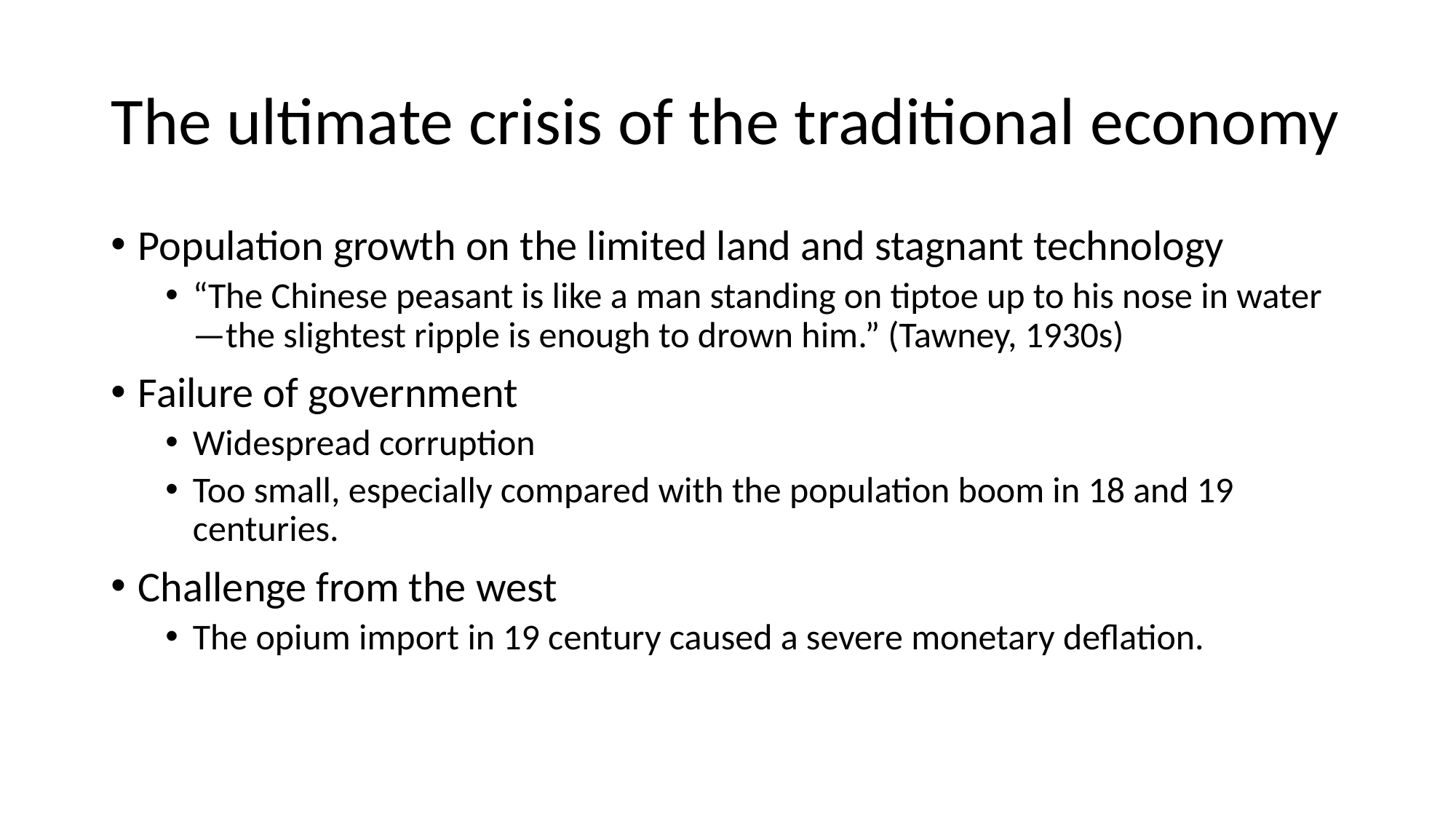

# The ultimate crisis of the traditional economy
Population growth on the limited land and stagnant technology
“The Chinese peasant is like a man standing on tiptoe up to his nose in water—the slightest ripple is enough to drown him.” (Tawney, 1930s)
Failure of government
Widespread corruption
Too small, especially compared with the population boom in 18 and 19 centuries.
Challenge from the west
The opium import in 19 century caused a severe monetary deflation.